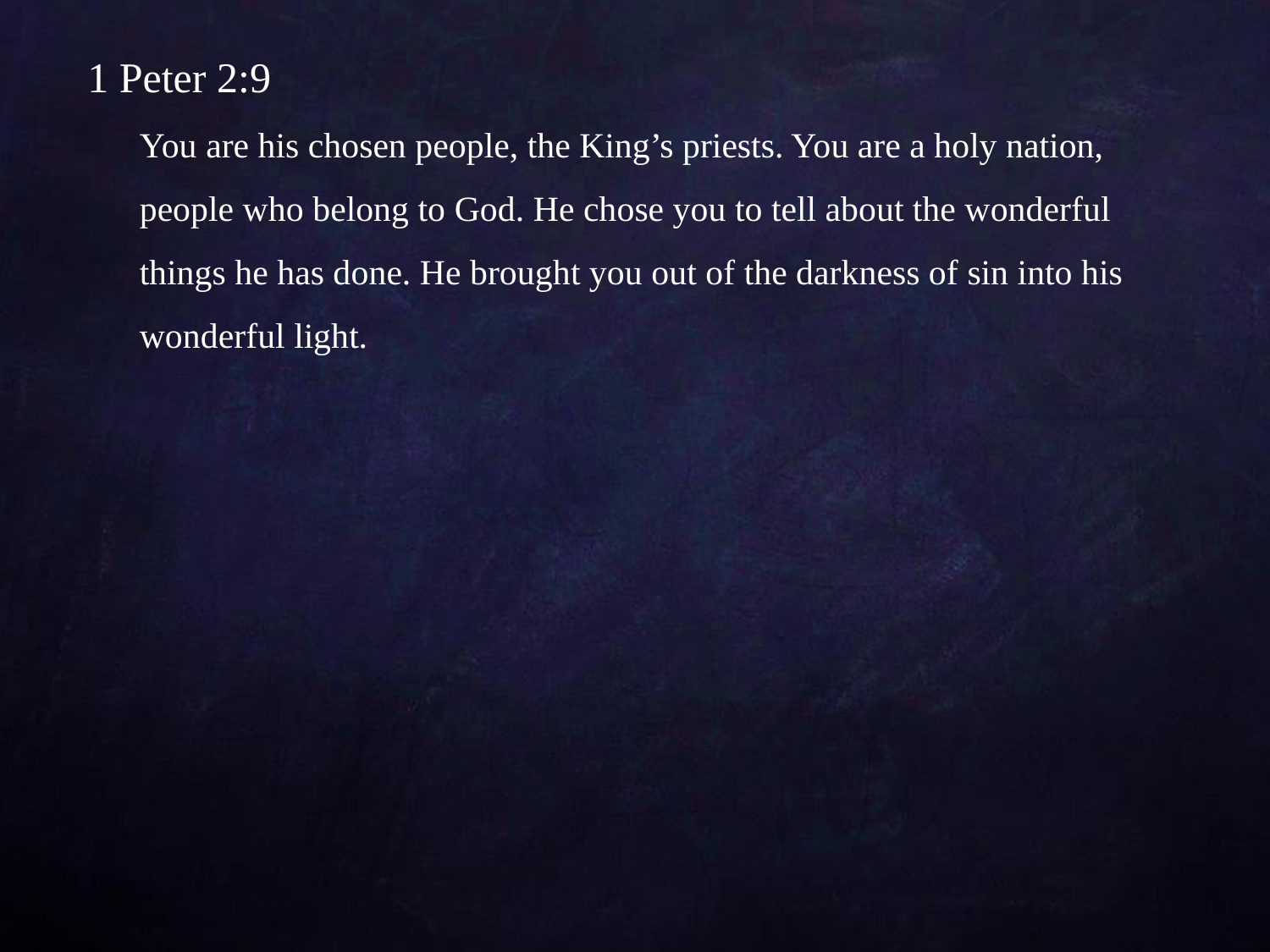

1 Peter 2:9
You are his chosen people, the King’s priests. You are a holy nation, people who belong to God. He chose you to tell about the wonderful things he has done. He brought you out of the darkness of sin into his wonderful light.